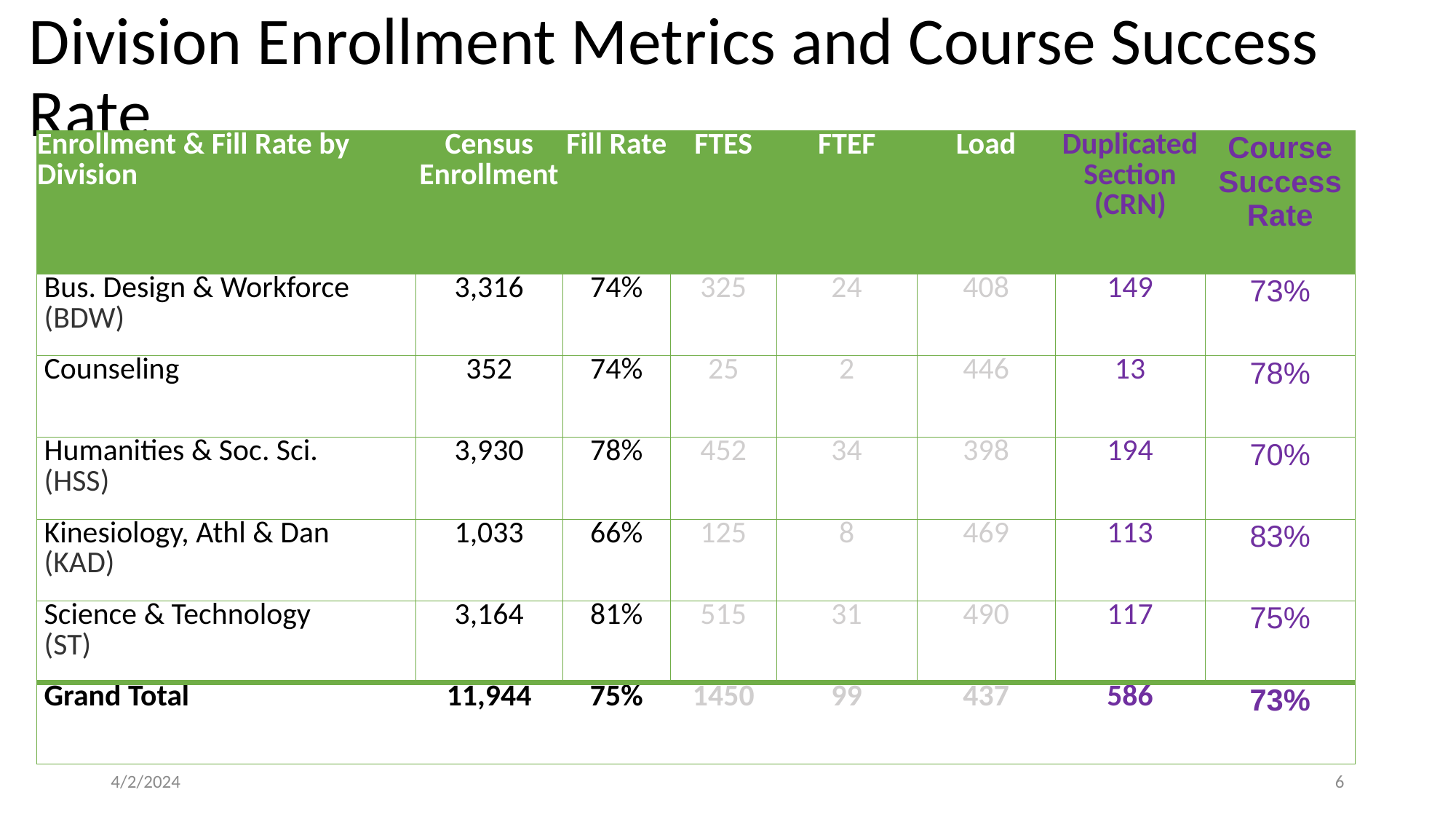

# Division Enrollment Metrics and Course Success Rate
| Enrollment & Fill Rate by Division | Census Enrollment | Fill Rate | FTES | FTEF | Load | Duplicated Section (CRN) | Course Success Rate |
| --- | --- | --- | --- | --- | --- | --- | --- |
| Bus. Design & Workforce (BDW) | 3,316 | 74% | 325 | 24 | 408 | 149 | 73% |
| Counseling | 352 | 74% | 25 | 2 | 446 | 13 | 78% |
| Humanities & Soc. Sci. (HSS) | 3,930 | 78% | 452 | 34 | 398 | 194 | 70% |
| Kinesiology, Athl & Dan (KAD) | 1,033 | 66% | 125 | 8 | 469 | 113 | 83% |
| Science & Technology (ST) | 3,164 | 81% | 515 | 31 | 490 | 117 | 75% |
| Grand Total | 11,944 | 75% | 1450 | 99 | 437 | 586 | 73% |
4/2/2024
6